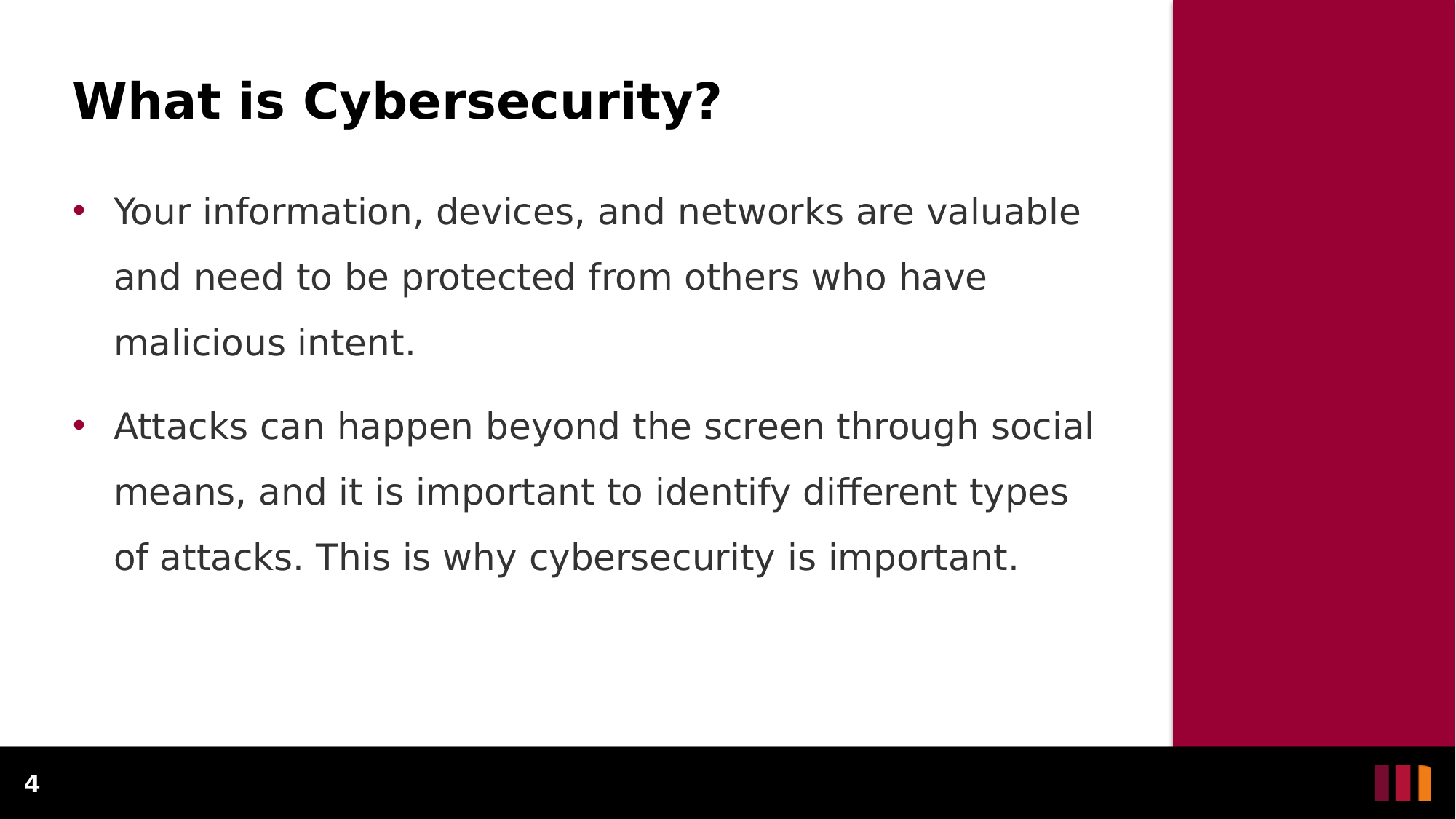

# What is Cybersecurity?
Your information, devices, and networks are valuable and need to be protected from others who have malicious intent.
Attacks can happen beyond the screen through social means, and it is important to identify different types of attacks. This is why cybersecurity is important.
4